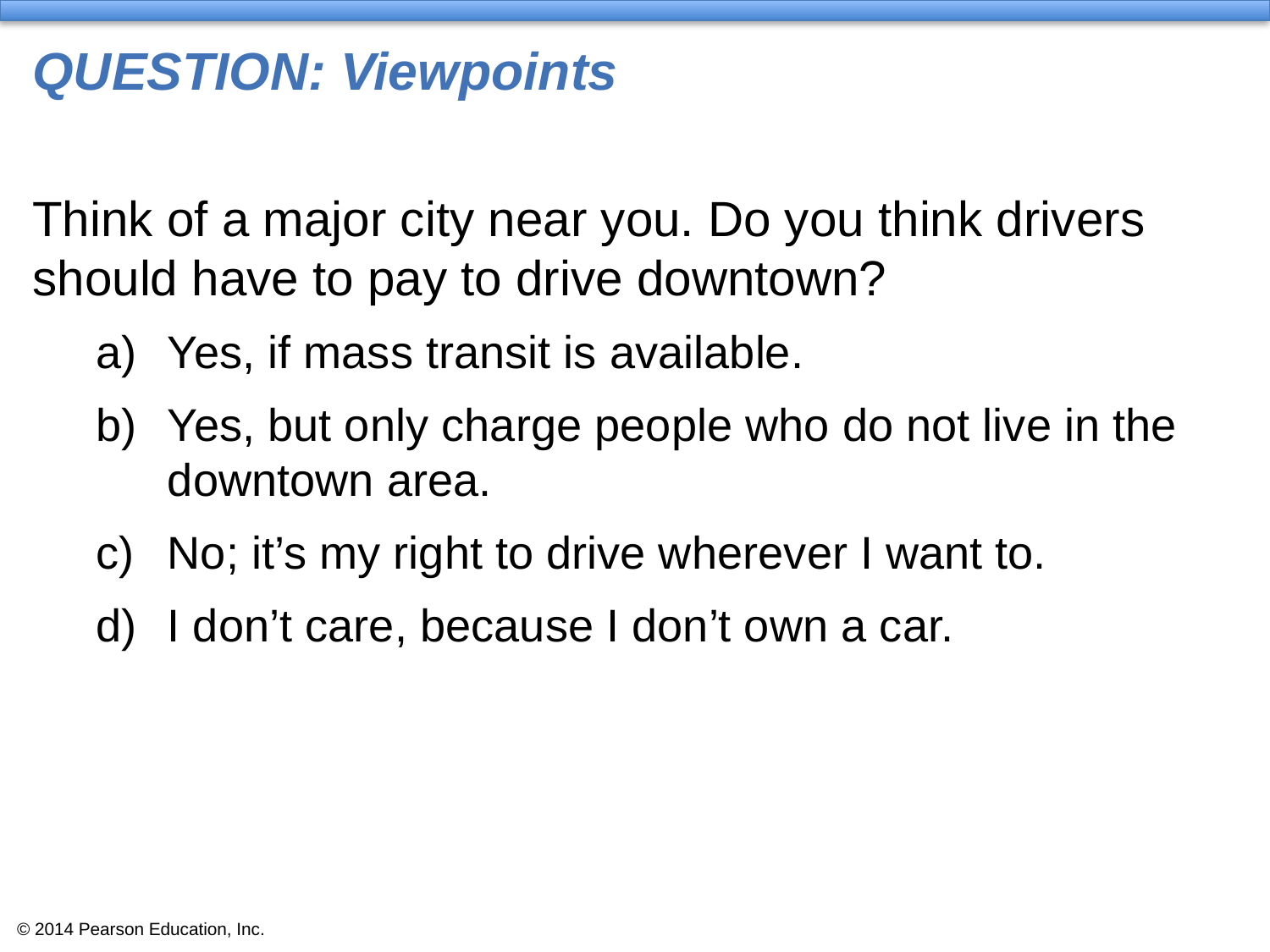

# QUESTION: Viewpoints
Think of a major city near you. Do you think drivers should have to pay to drive downtown?
Yes, if mass transit is available.
Yes, but only charge people who do not live in the downtown area.
No; it’s my right to drive wherever I want to.
I don’t care, because I don’t own a car.